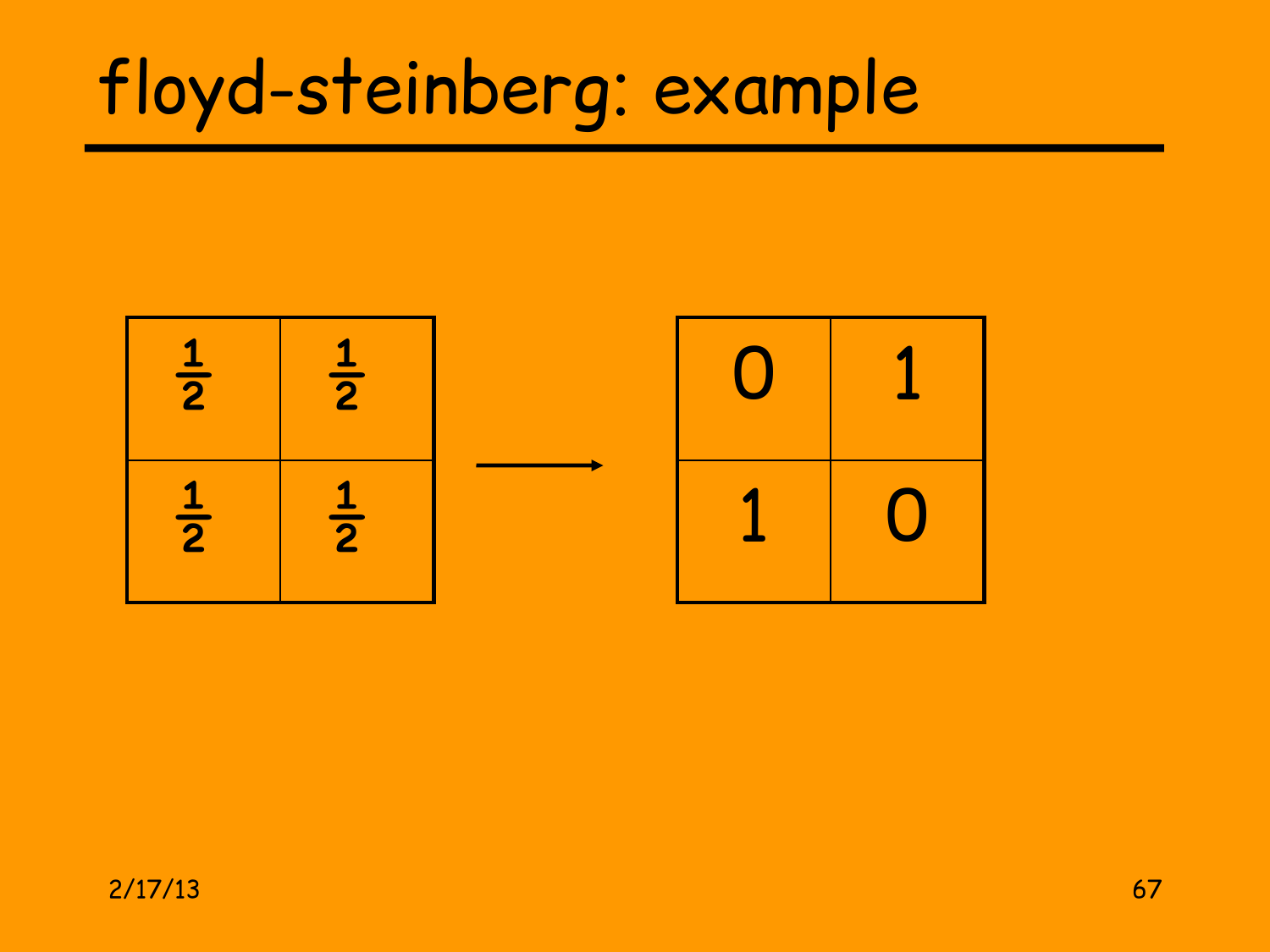

# floyd-steinberg: example
| ½ | ½ |
| --- | --- |
| ½ | ½ |
| 0 | 1 |
| --- | --- |
| 1 | 0 |

2/17/13
67